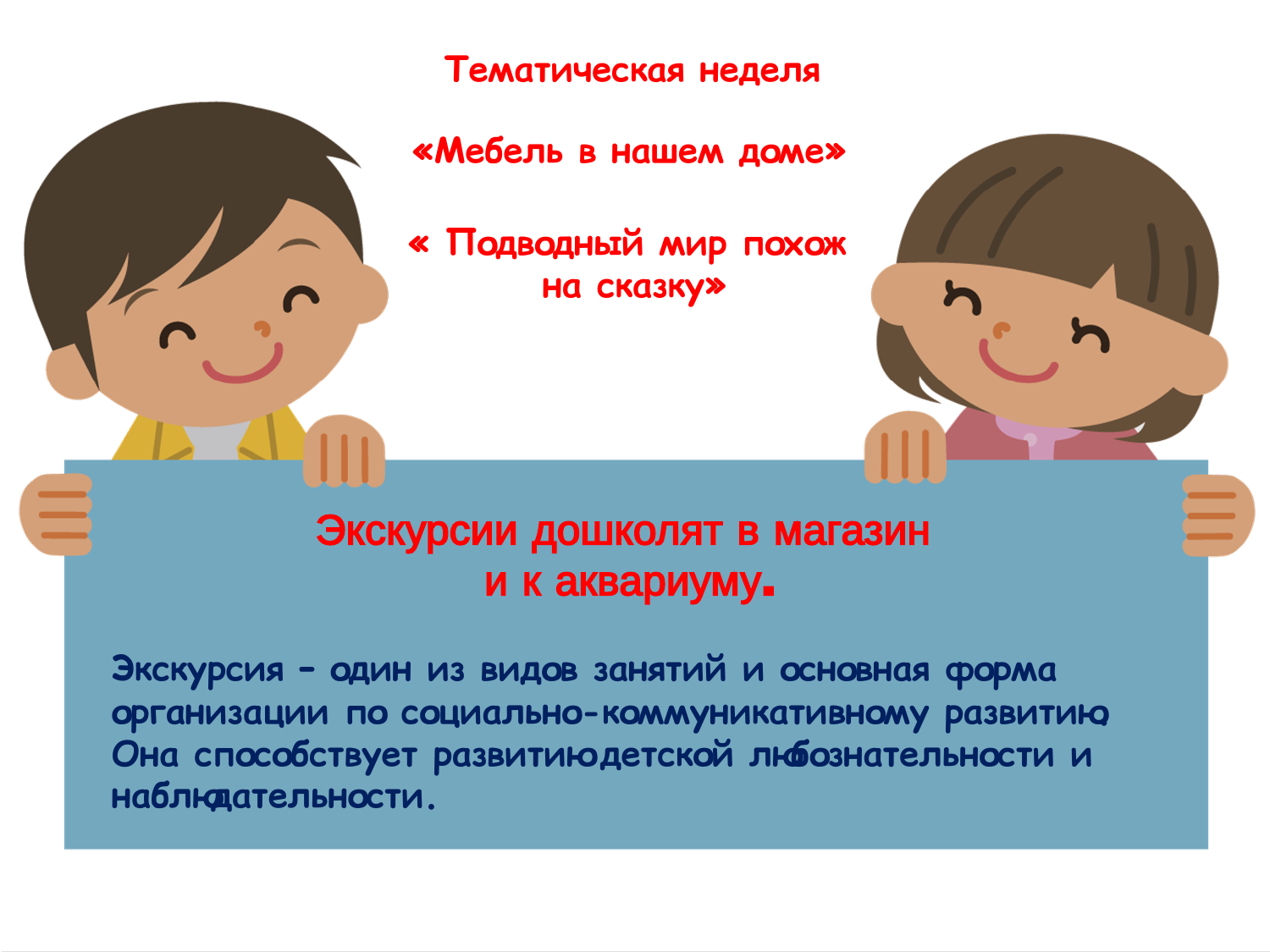

Тематическая неделя

«Мебель в нашем доме»

« Подводный мир похож
на сказку»
Экскурсии дошколят в магазин
и к аквариуму.

Экскурсия – один из видов занятий и основная форма организации по социально-коммуникативному развитию. Она способствует развитию детской любознательности и наблюдательности.